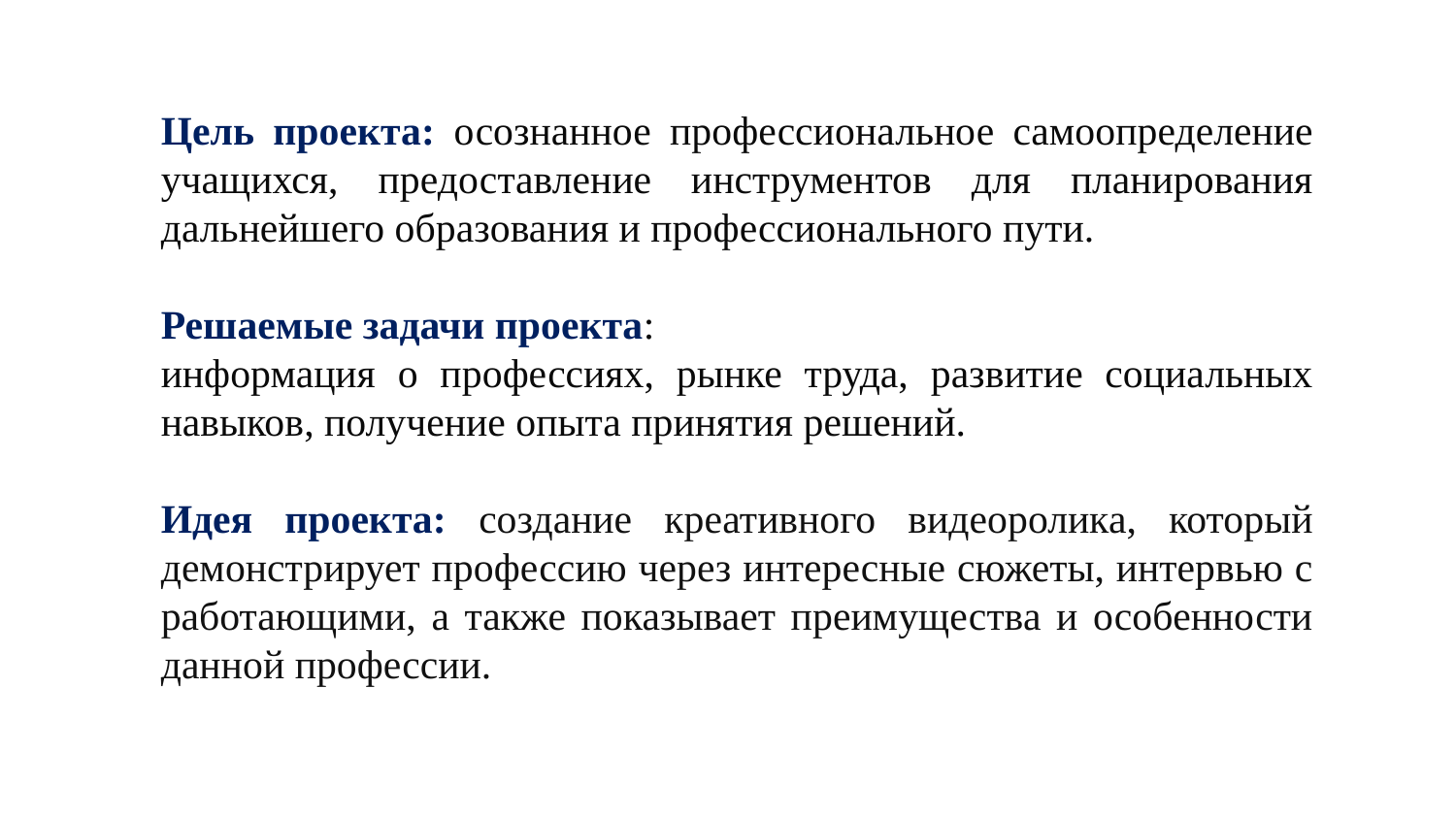

Цель проекта: осознанное профессиональное самоопределение учащихся, предоставление инструментов для планирования дальнейшего образования и профессионального пути.

Решаемые задачи проекта:
информация о профессиях, рынке труда, развитие социальных навыков, получение опыта принятия решений.

Идея проекта: создание креативного видеоролика, который демонстрирует профессию через интересные сюжеты, интервью с работающими, а также показывает преимущества и особенности данной профессии.